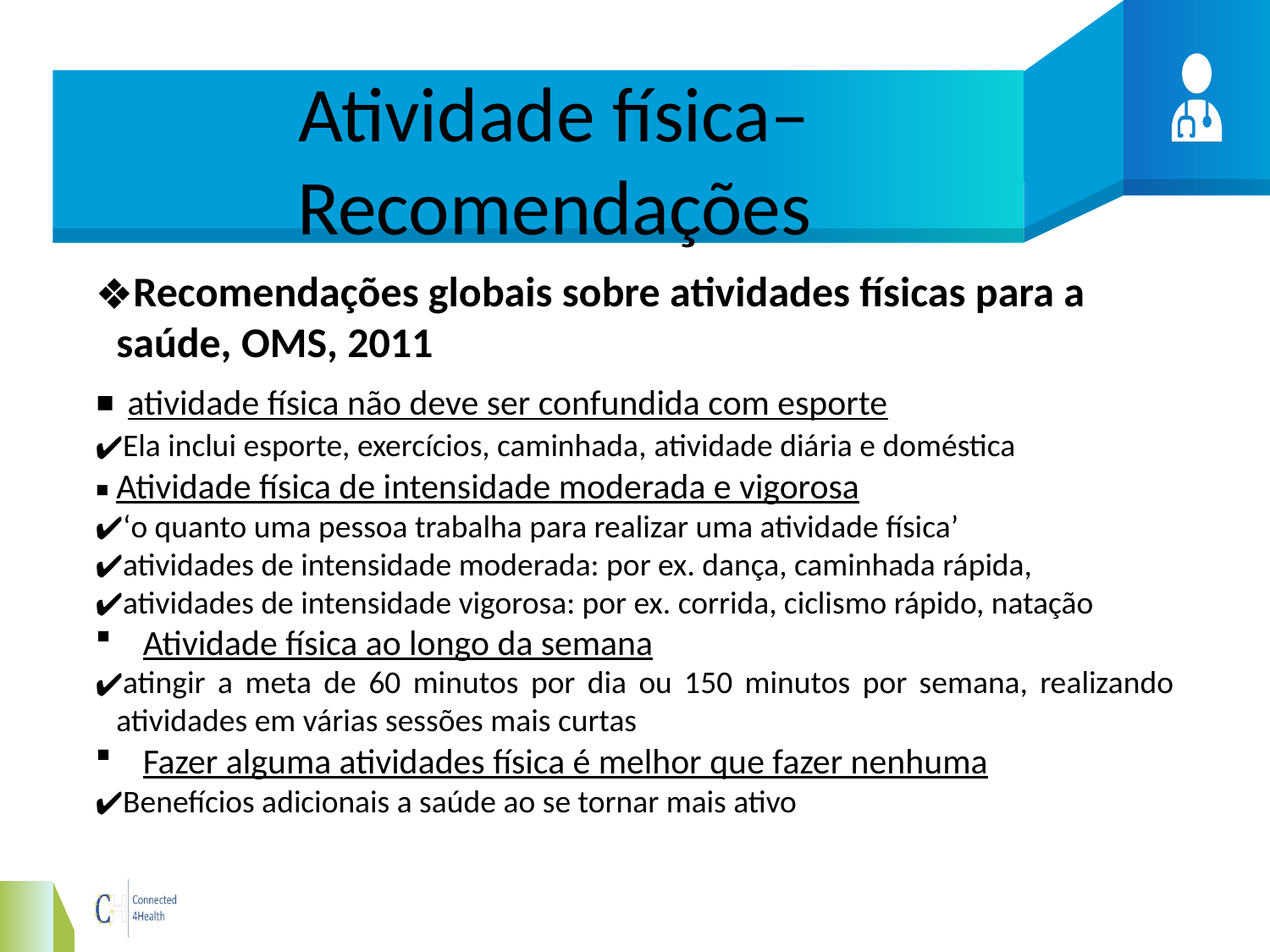

# Atividade física–Recomendações
Recomendações globais sobre atividades físicas para a saúde, OMS, 2011
 atividade física não deve ser confundida com esporte
Ela inclui esporte, exercícios, caminhada, atividade diária e doméstica
Atividade física de intensidade moderada e vigorosa
‘o quanto uma pessoa trabalha para realizar uma atividade física’
atividades de intensidade moderada: por ex. dança, caminhada rápida,
atividades de intensidade vigorosa: por ex. corrida, ciclismo rápido, natação
Atividade física ao longo da semana
atingir a meta de 60 minutos por dia ou 150 minutos por semana, realizando atividades em várias sessões mais curtas
Fazer alguma atividades física é melhor que fazer nenhuma
Benefícios adicionais a saúde ao se tornar mais ativo